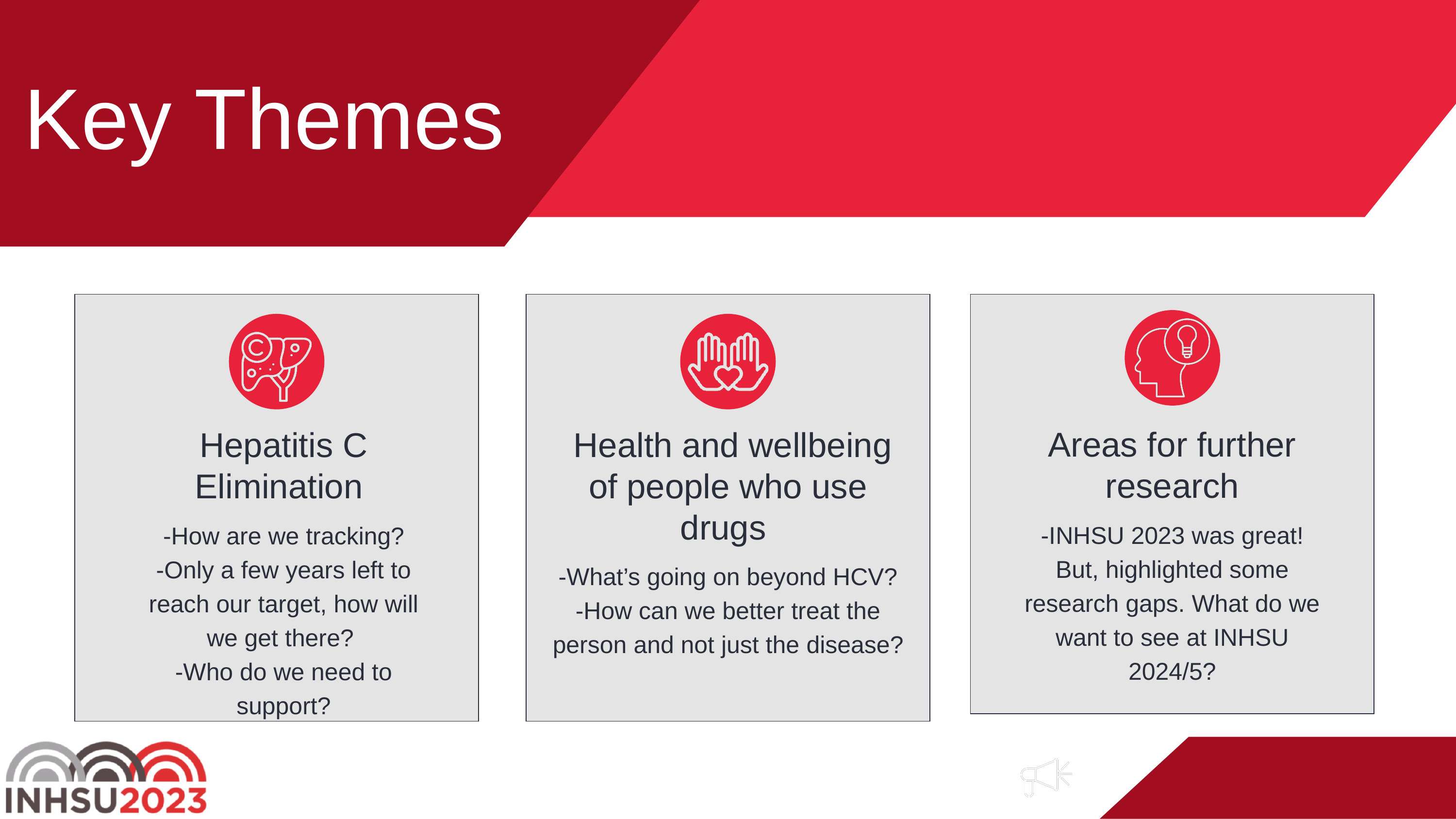

Key Themes

Areas for further research
-INHSU 2023 was great! But, highlighted some research gaps. What do we want to see at INHSU 2024/5?
Hepatitis C Elimination
-How are we tracking?
-Only a few years left to reach our target, how will we get there?
-Who do we need to support?
 Health and wellbeing of people who use drugs
-What’s going on beyond HCV?
-How can we better treat the person and not just the disease?